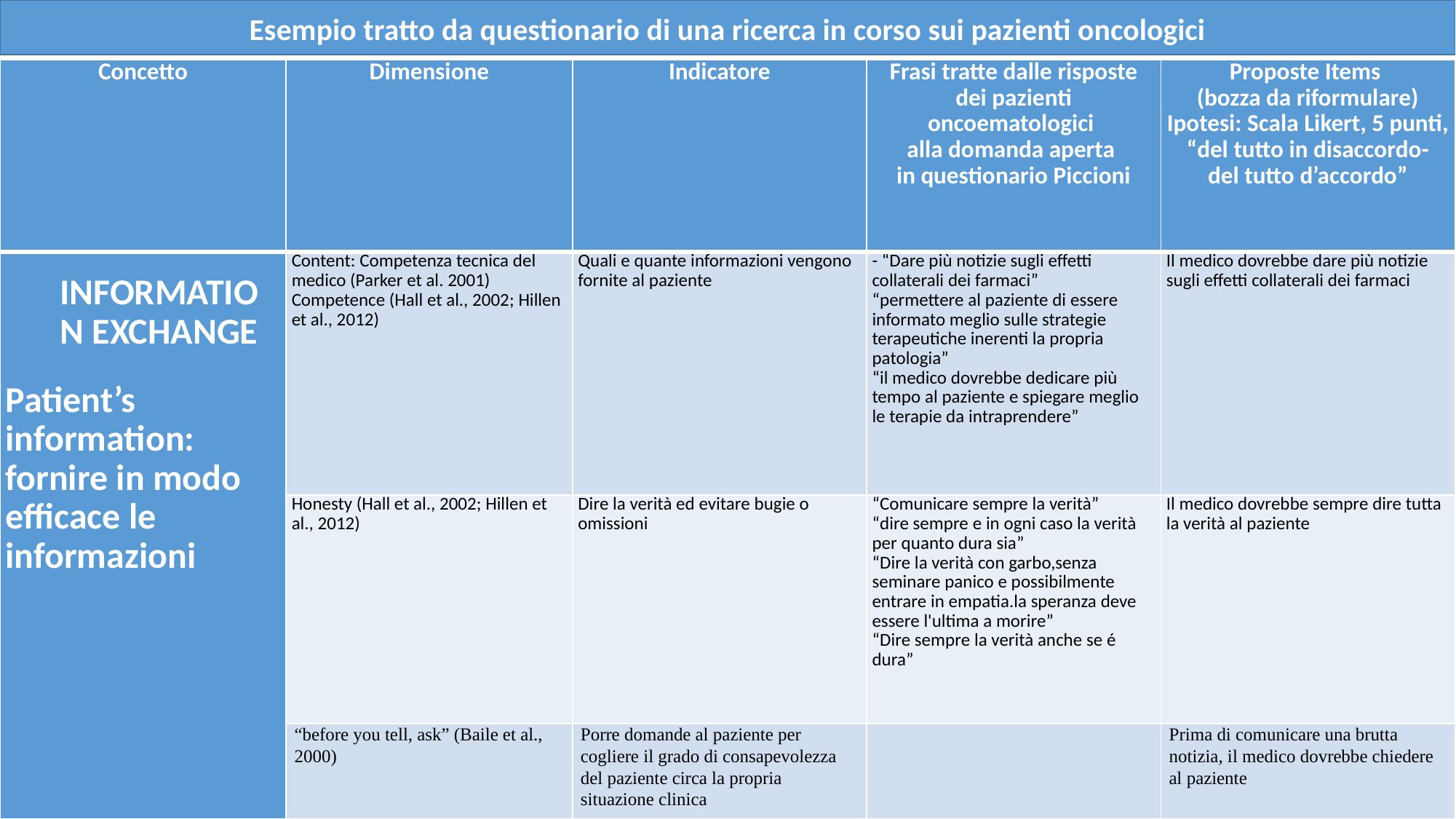

Esempio tratto da questionario di una ricerca in corso sui pazienti oncologici
| Concetto | Dimensione | Indicatore | Frasi tratte dalle risposte dei pazienti oncoematologici alla domanda aperta in questionario Piccioni | Proposte Items (bozza da riformulare) Ipotesi: Scala Likert, 5 punti, “del tutto in disaccordo- del tutto d’accordo” |
| --- | --- | --- | --- | --- |
| INFORMATION EXCHANGE   Patient’s information: fornire in modo efficace le informazioni | Content: Competenza tecnica del medico (Parker et al. 2001) Competence (Hall et al., 2002; Hillen et al., 2012) | Quali e quante informazioni vengono fornite al paziente | - “Dare più notizie sugli effetti collaterali dei farmaci” “permettere al paziente di essere informato meglio sulle strategie terapeutiche inerenti la propria patologia” “il medico dovrebbe dedicare più tempo al paziente e spiegare meglio le terapie da intraprendere” | Il medico dovrebbe dare più notizie sugli effetti collaterali dei farmaci |
|  | Honesty (Hall et al., 2002; Hillen et al., 2012) | Dire la verità ed evitare bugie o omissioni | “Comunicare sempre la verità” “dire sempre e in ogni caso la verità per quanto dura sia” “Dire la verità con garbo,senza seminare panico e possibilmente entrare in empatia.la speranza deve essere l'ultima a morire” “Dire sempre la verità anche se é dura” | Il medico dovrebbe sempre dire tutta la verità al paziente |
|  | “before you tell, ask” (Baile et al., 2000) | Porre domande al paziente per cogliere il grado di consapevolezza del paziente circa la propria situazione clinica |  | Prima di comunicare una brutta notizia, il medico dovrebbe chiedere al paziente |
51